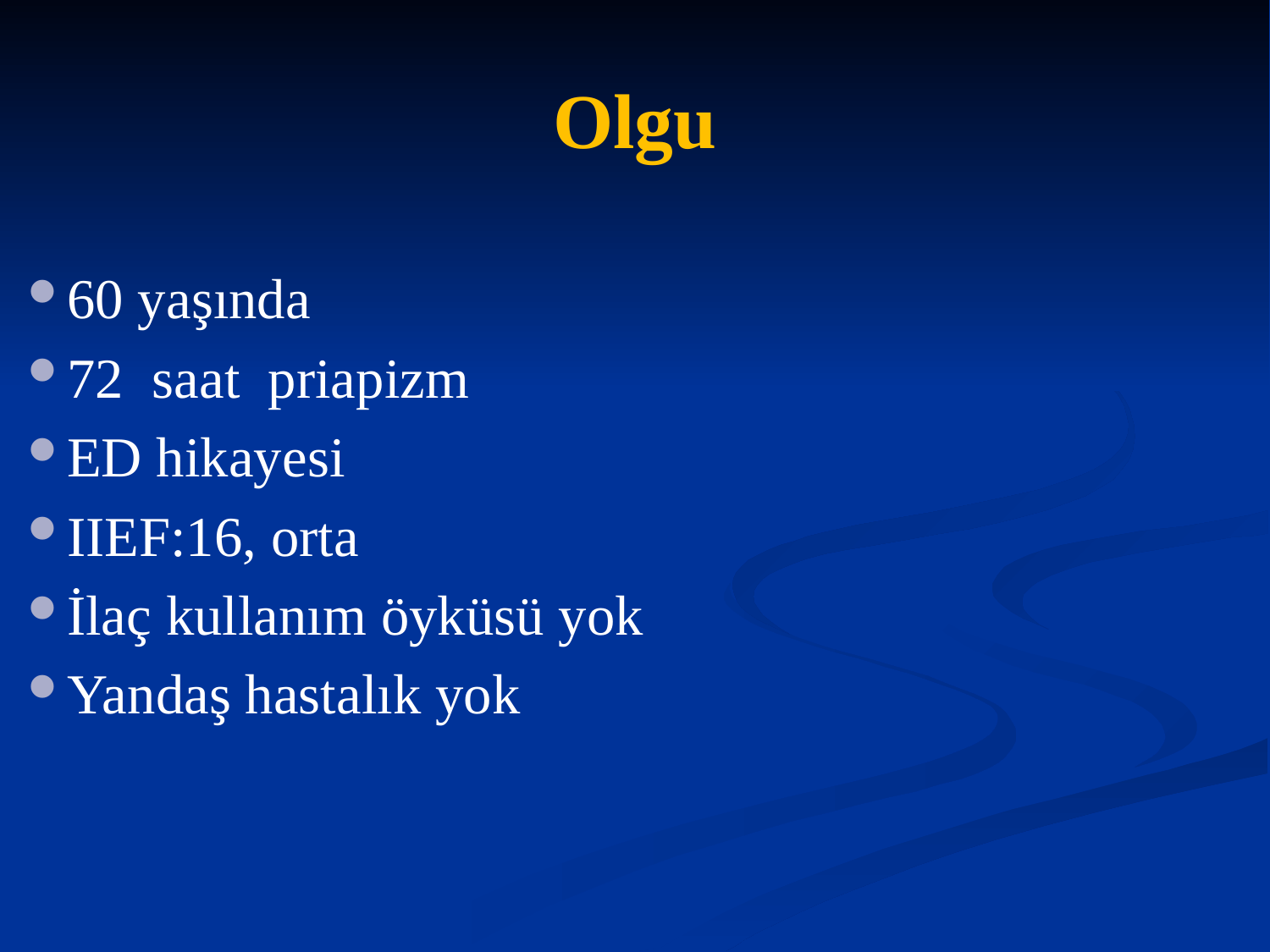

# Olgu
60 yaşında
72  saat  priapizm
ED hikayesi
IIEF:16, orta
İlaç kullanım öyküsü yok
Yandaş hastalık yok